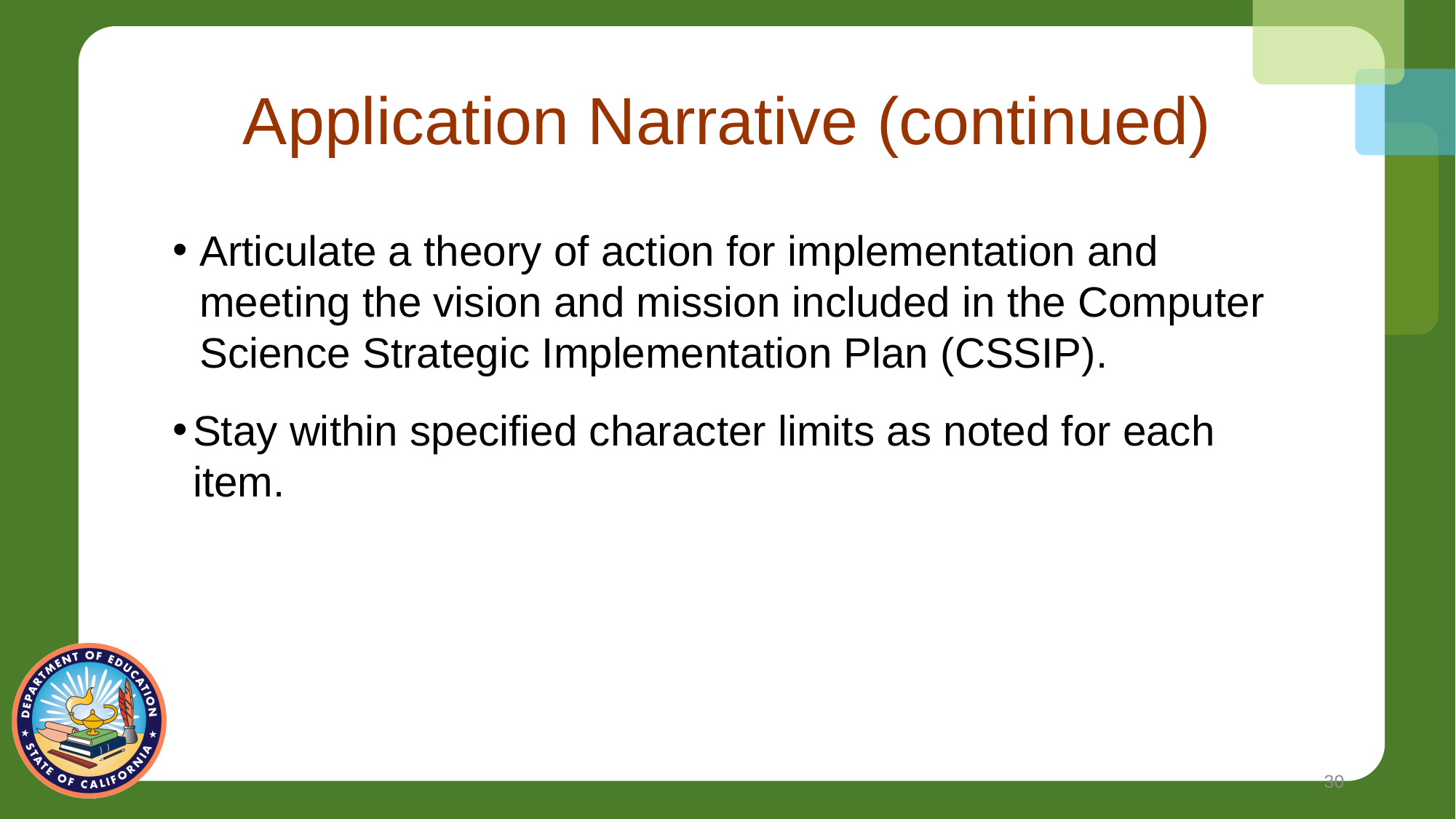

# Application Narrative (continued)
Articulate a theory of action for implementation and meeting the vision and mission included in the Computer Science Strategic Implementation Plan (CSSIP).
Stay within specified character limits as noted for each item.

30